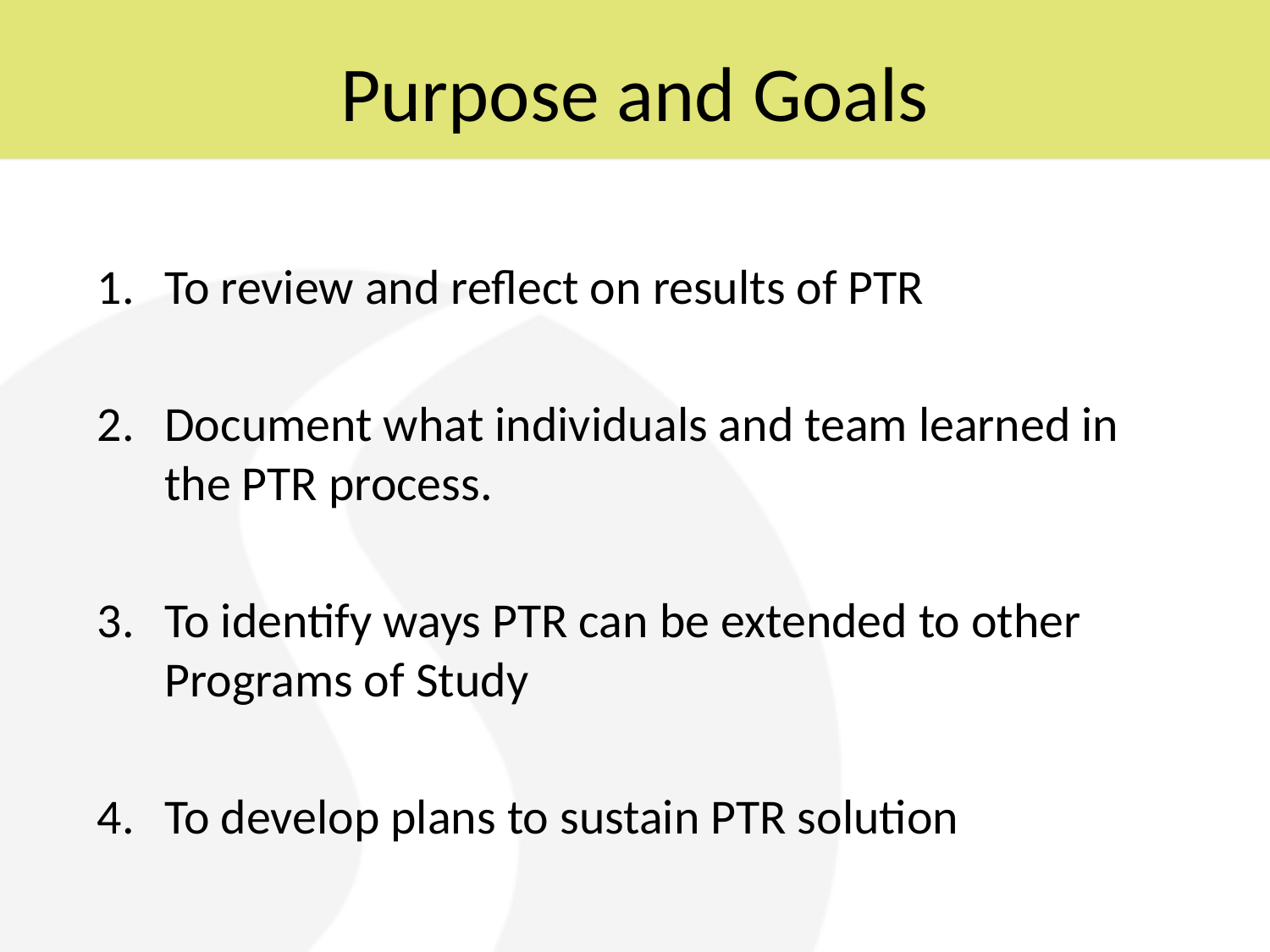

# Purpose and Goals

To review and reflect on results of PTR

Document what individuals and team learned in the PTR process.

To identify ways PTR can be extended to other Programs of Study

To develop plans to sustain PTR solution